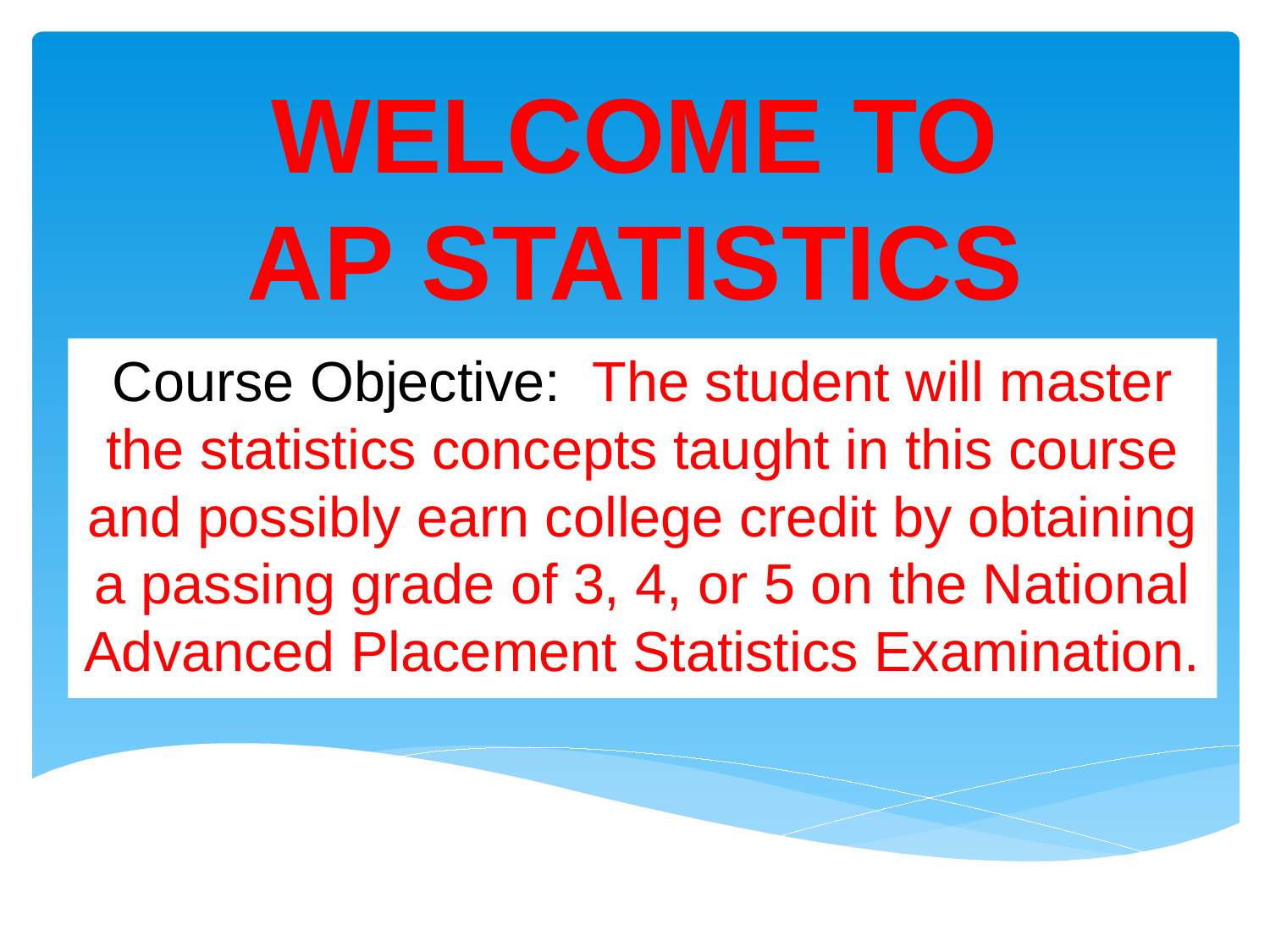

# WELCOME TO AP STATISTICS
Course Objective:  The student will master the statistics concepts taught in this course and possibly earn college credit by obtaining a passing grade of 3, 4, or 5 on the National Advanced Placement Statistics Examination.